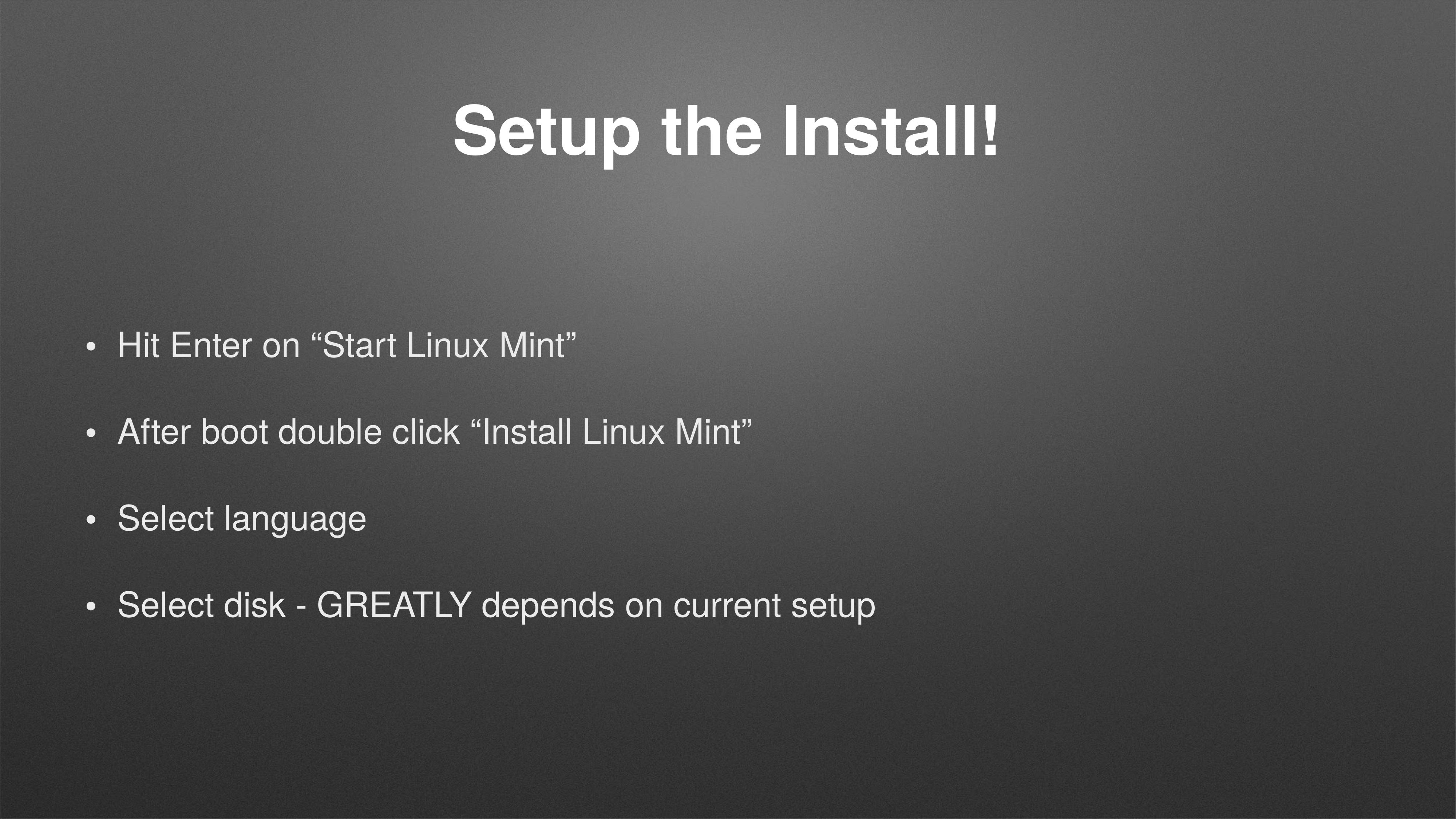

# Setup the Install!
Hit Enter on “Start Linux Mint”
After boot double click “Install Linux Mint”
Select language
Select disk - GREATLY depends on current setup